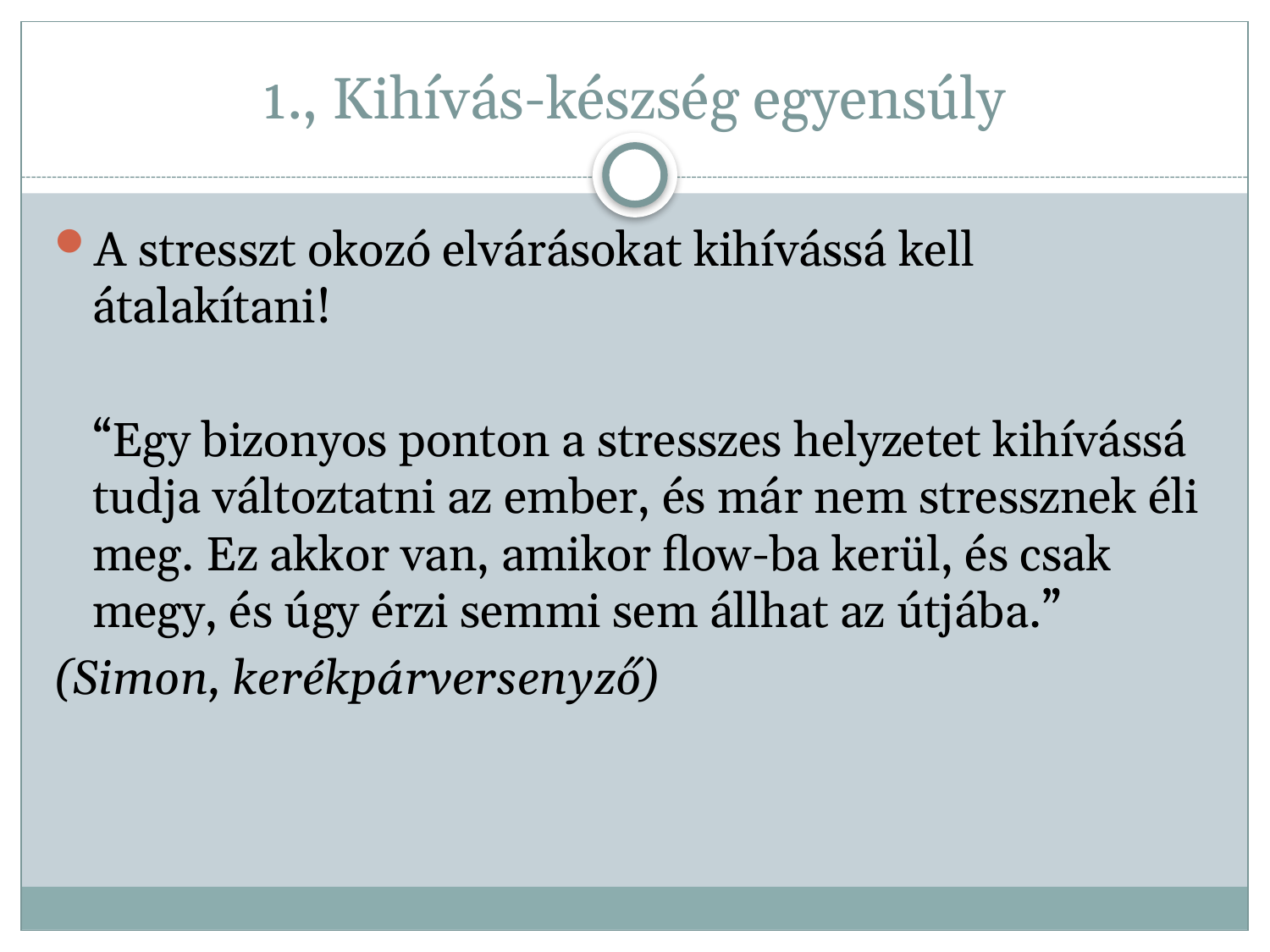

# 1., Kihívás-készség egyensúly
A stresszt okozó elvárásokat kihívássá kell átalakítani!

	“Egy bizonyos ponton a stresszes helyzetet kihívássá tudja változtatni az ember, és már nem stressznek éli meg. Ez akkor van, amikor flow-ba kerül, és csak megy, és úgy érzi semmi sem állhat az útjába.”
(Simon, kerékpárversenyző)